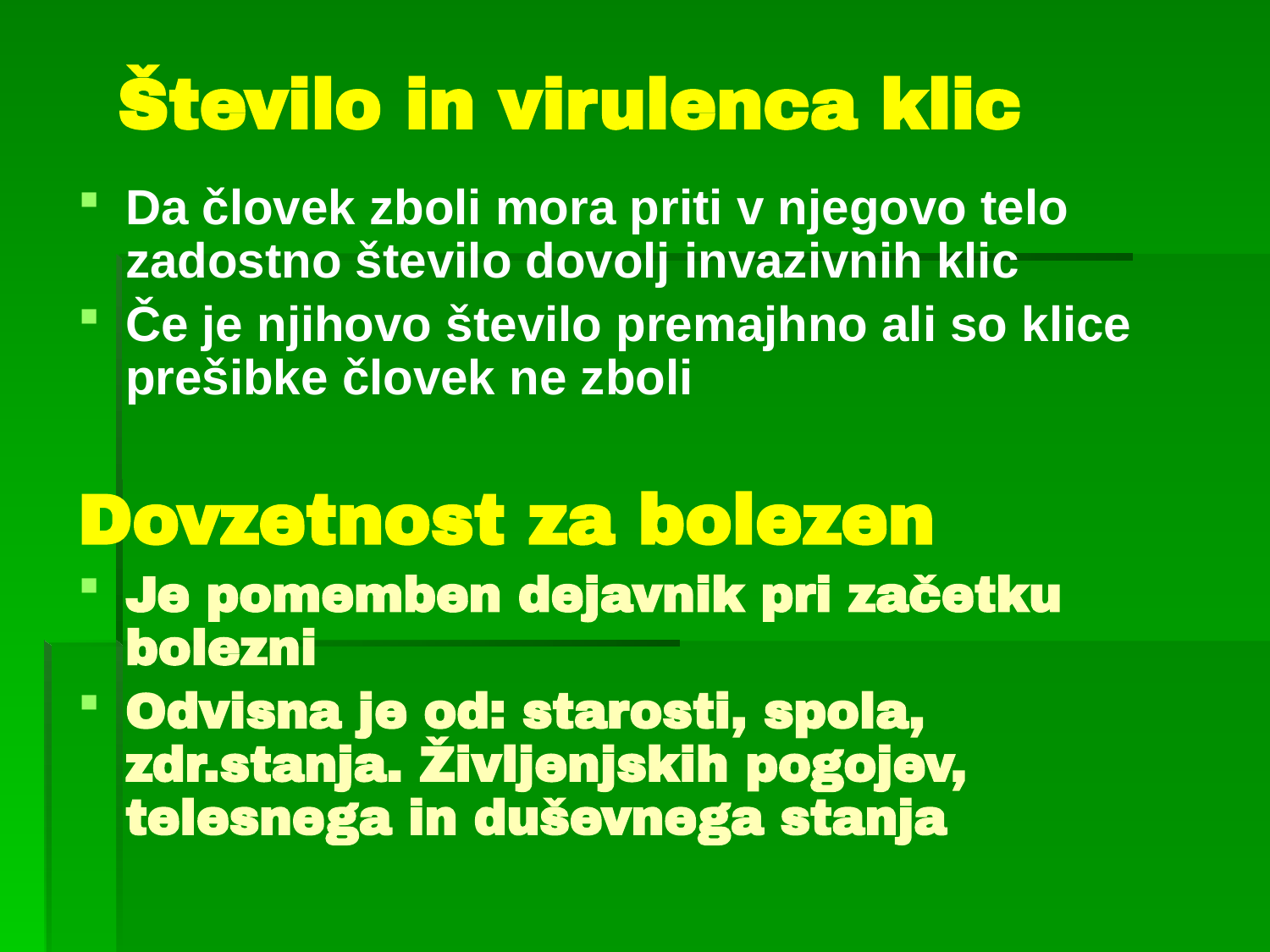

# Število in virulenca klic
Da človek zboli mora priti v njegovo telo zadostno število dovolj invazivnih klic
Če je njihovo število premajhno ali so klice prešibke človek ne zboli

Dovzetnost za bolezen
Je pomemben dejavnik pri začetku bolezni
Odvisna je od: starosti, spola, zdr.stanja. Življenjskih pogojev, telesnega in duševnega stanja